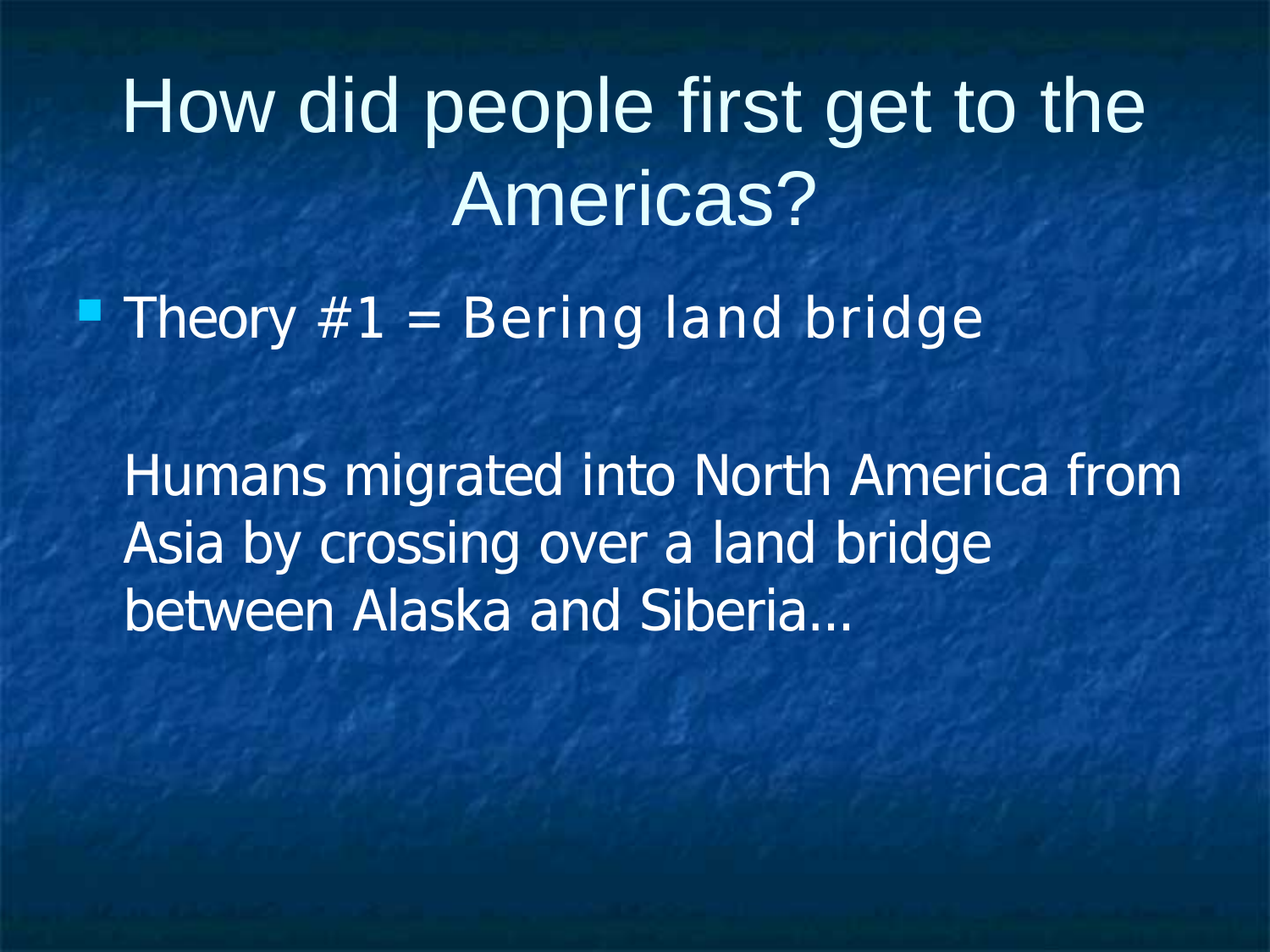

# How did people first get to the Americas?
Theory #1 = Bering land bridge

	Humans migrated into North America from Asia by crossing over a land bridge between Alaska and Siberia…